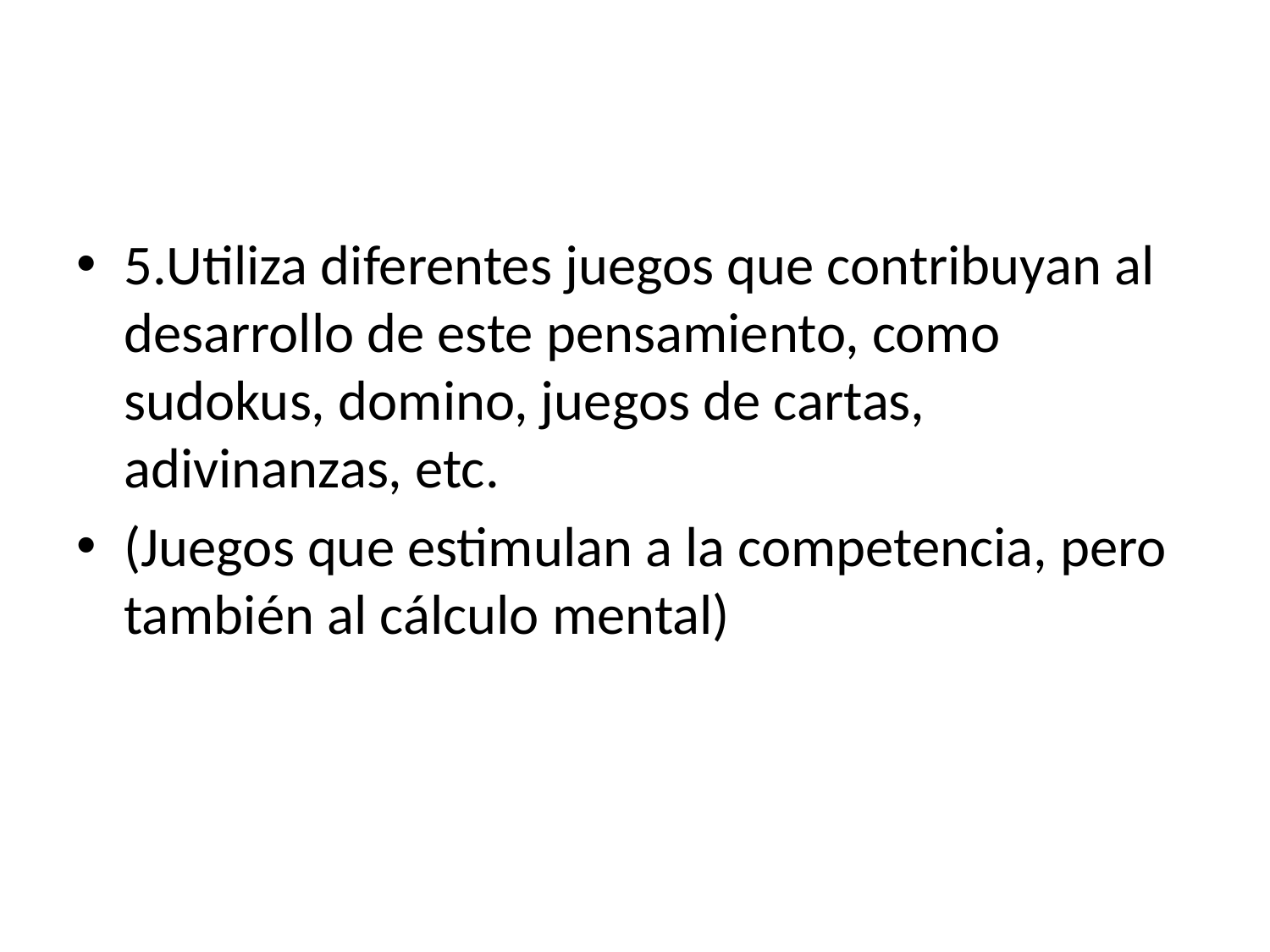

#
5.Utiliza diferentes juegos que contribuyan al desarrollo de este pensamiento, como sudokus, domino, juegos de cartas, adivinanzas, etc.
(Juegos que estimulan a la competencia, pero también al cálculo mental)